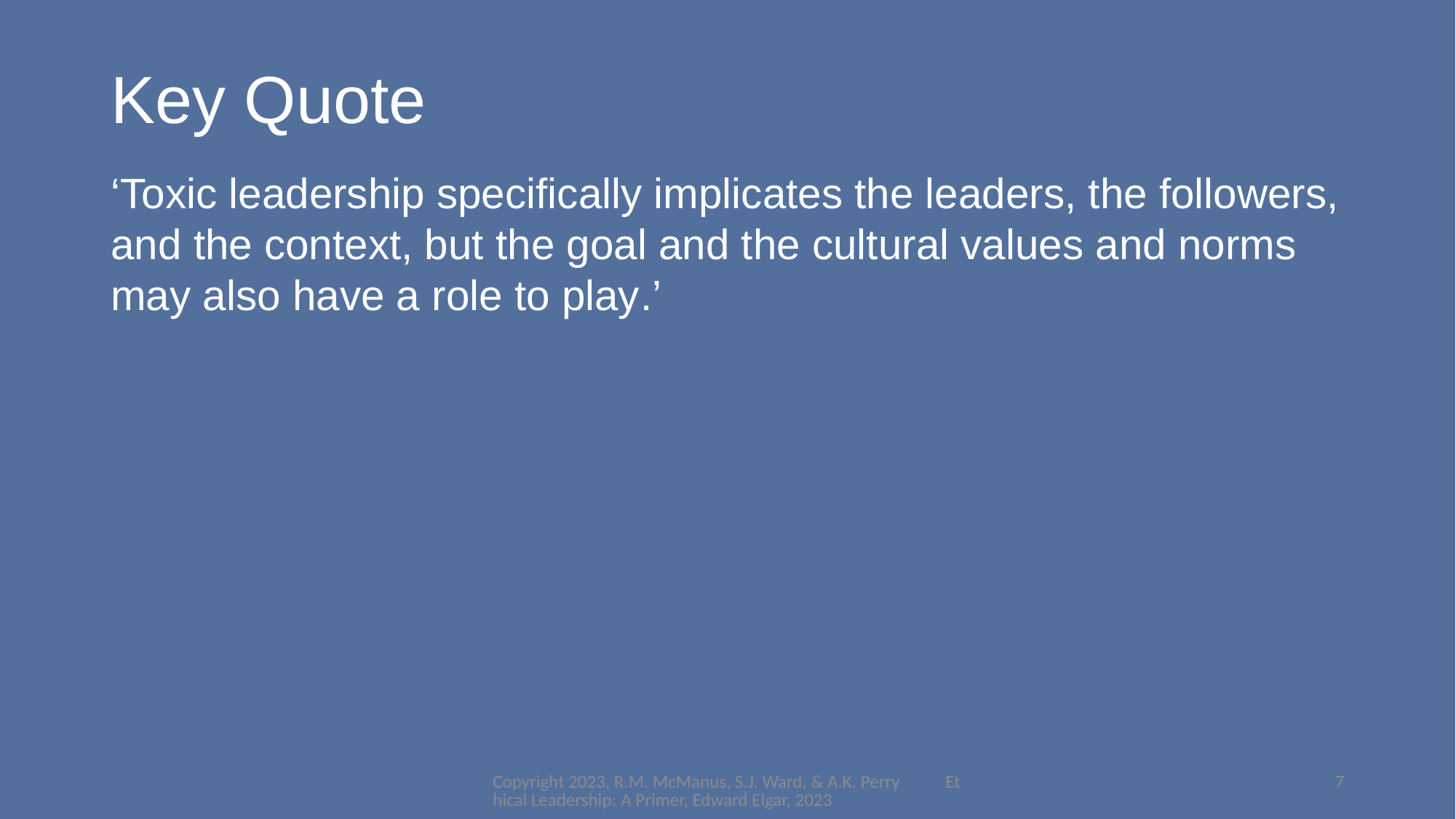

# Key Quote
‘Toxic leadership specifically implicates the leaders, the followers, and the context, but the goal and the cultural values and norms may also have a role to play.’
Copyright 2023, R.M. McManus, S.J. Ward, & A.K. Perry           Ethical Leadership: A Primer, Edward Elgar, 2023
7